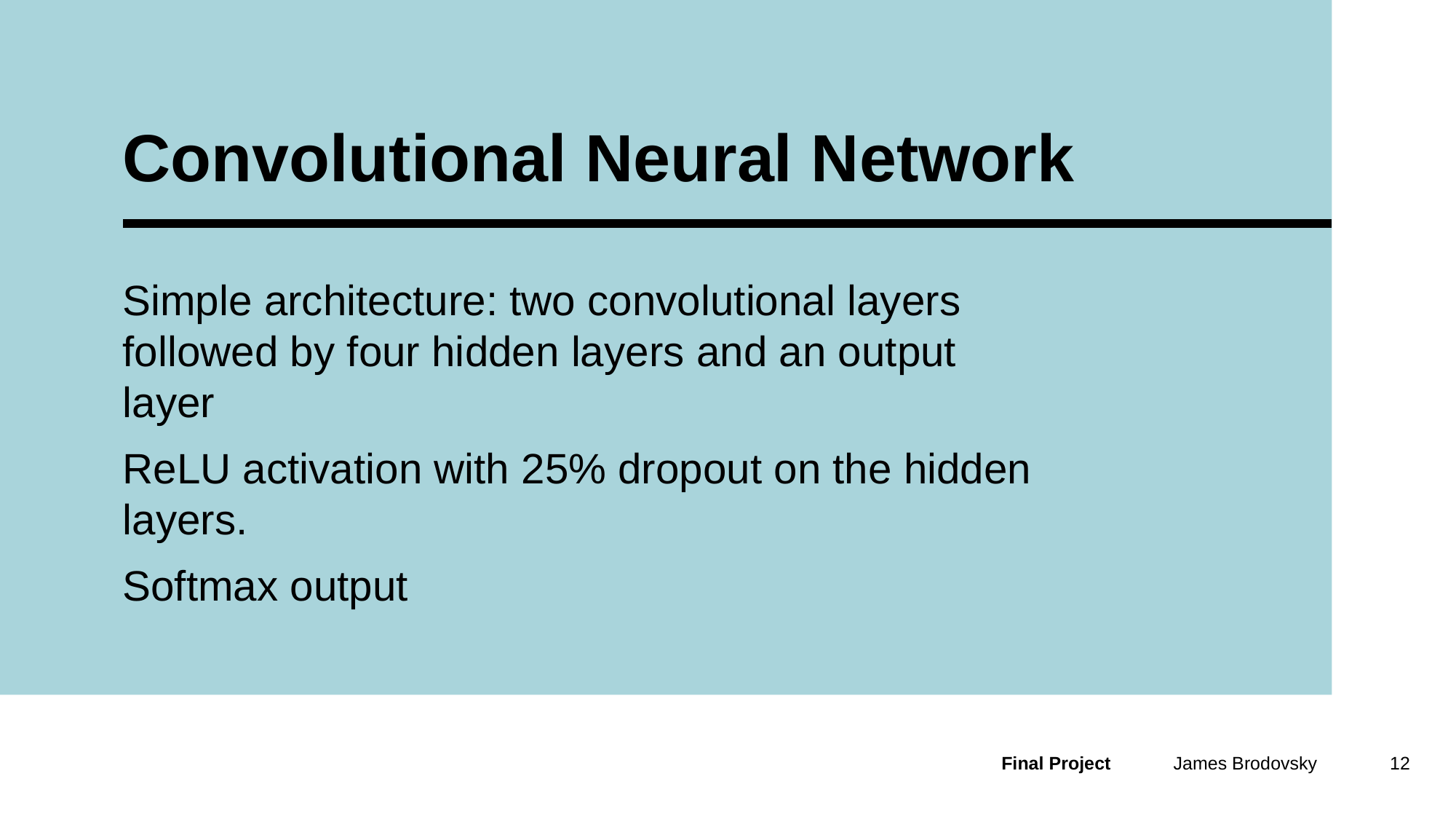

# Convolutional Neural Network
Simple architecture: two convolutional layers followed by four hidden layers and an output layer
ReLU activation with 25% dropout on the hidden layers.
Softmax output
James Brodovsky
12
Final Project